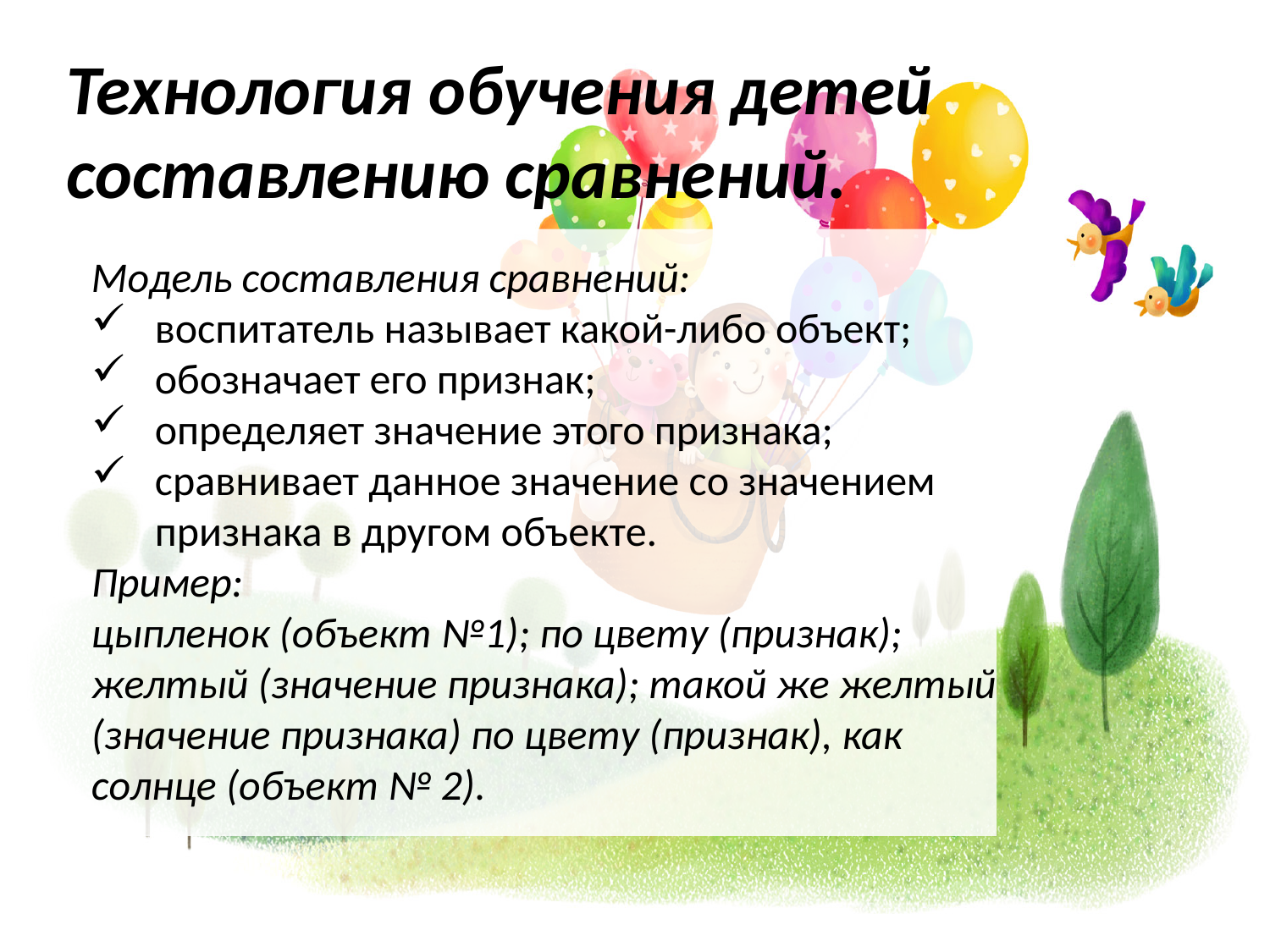

Технология обучения детей составлению сравнений.

Модель составления сравнений:
воспитатель называет какой-либо объект;
обозначает его признак;
определяет значение этого признака;
сравнивает данное значение со значением признака в другом объекте.
Пример:
цыпленок (объект №1); по цвету (признак); желтый (значение признака); такой же желтый (значение признака) по цвету (признак), как солнце (объект № 2).